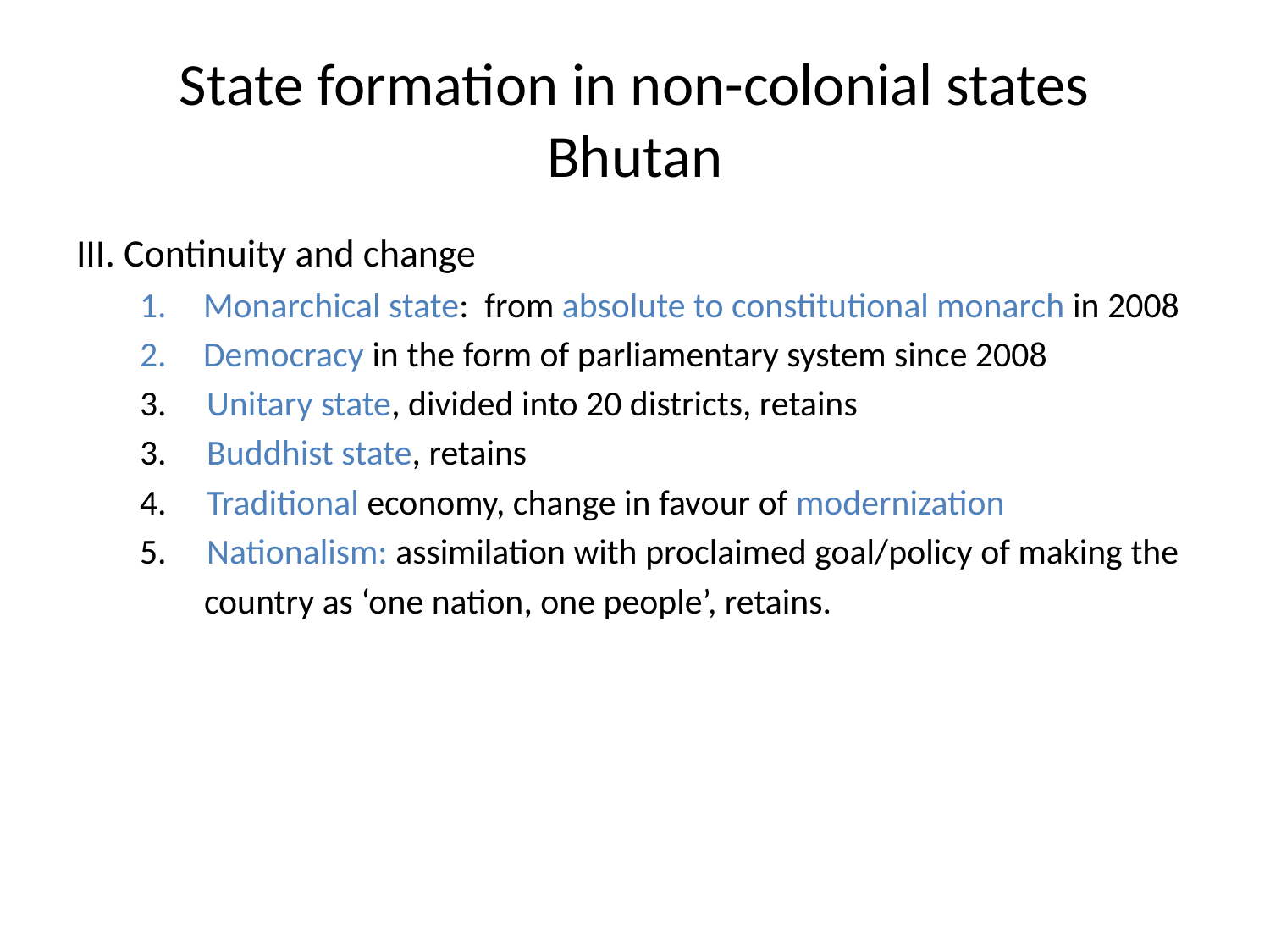

# State formation in non-colonial states Bhutan
III. Continuity and change
Monarchical state:  from absolute to constitutional monarch in 2008
Democracy in the form of parliamentary system since 2008
3.     Unitary state, divided into 20 districts, retains
3.     Buddhist state, retains
4.     Traditional economy, change in favour of modernization
5.     Nationalism: assimilation with proclaimed goal/policy of making the
        country as ‘one nation, one people’, retains.